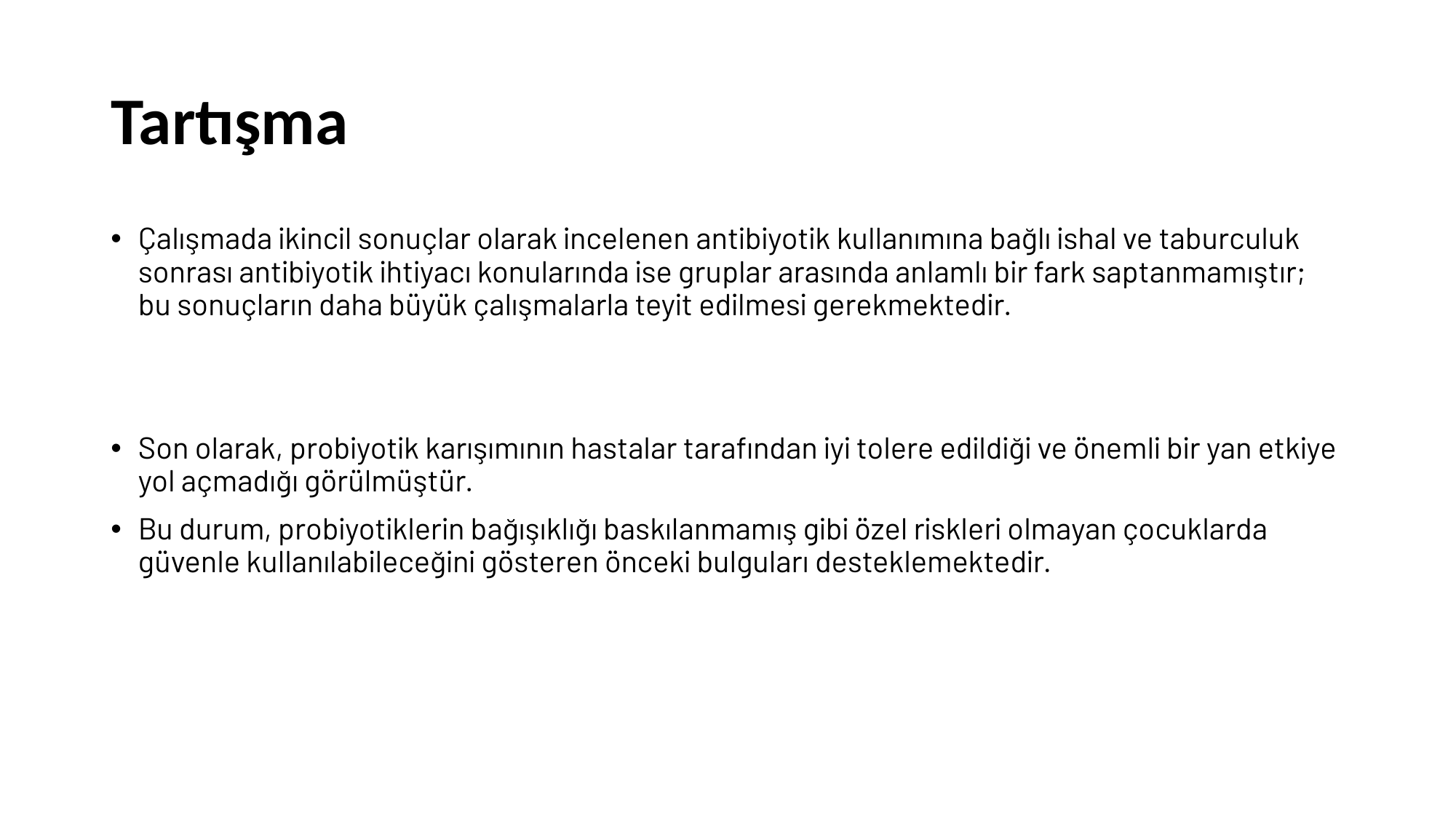

# Tartışma
Çalışmada ikincil sonuçlar olarak incelenen antibiyotik kullanımına bağlı ishal ve taburculuk sonrası antibiyotik ihtiyacı konularında ise gruplar arasında anlamlı bir fark saptanmamıştır; bu sonuçların daha büyük çalışmalarla teyit edilmesi gerekmektedir.

Son olarak, probiyotik karışımının hastalar tarafından iyi tolere edildiği ve önemli bir yan etkiye yol açmadığı görülmüştür.
Bu durum, probiyotiklerin bağışıklığı baskılanmamış gibi özel riskleri olmayan çocuklarda güvenle kullanılabileceğini gösteren önceki bulguları desteklemektedir.